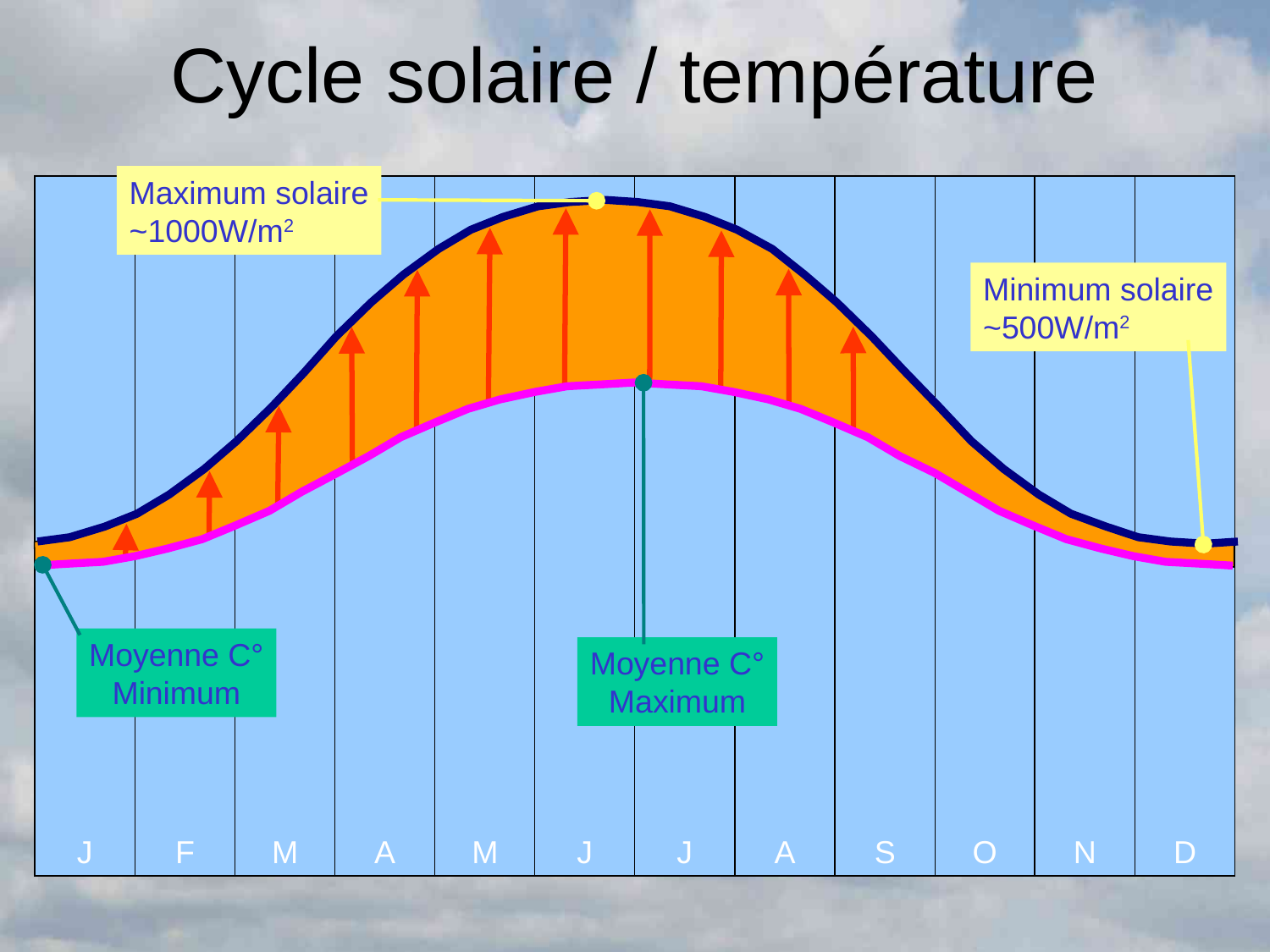

# Cycle solaire / température
Maximum solaire
~1000W/m2

Minimum solaire
~500W/m2

J
F
M
A
M
J
J
A
S
O
N
D

Moyenne C°
Minimum
Moyenne C°
Maximum